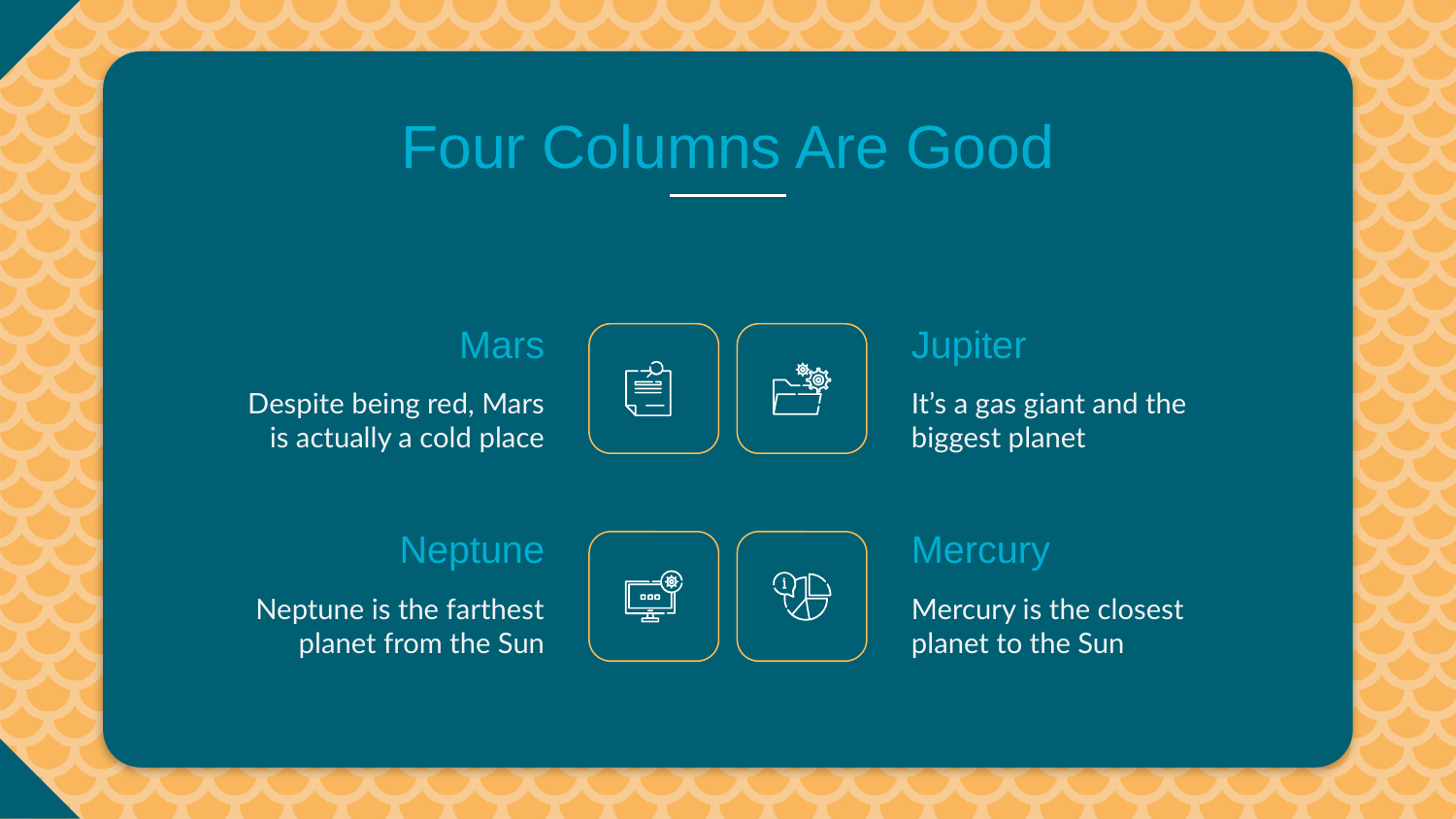

Four Columns Are Good
# Mars
Jupiter

Despite being red, Mars is actually a cold place

It’s a gas giant and the biggest planet
Neptune
Mercury

Neptune is the farthest planet from the Sun

Mercury is the closest planet to the Sun